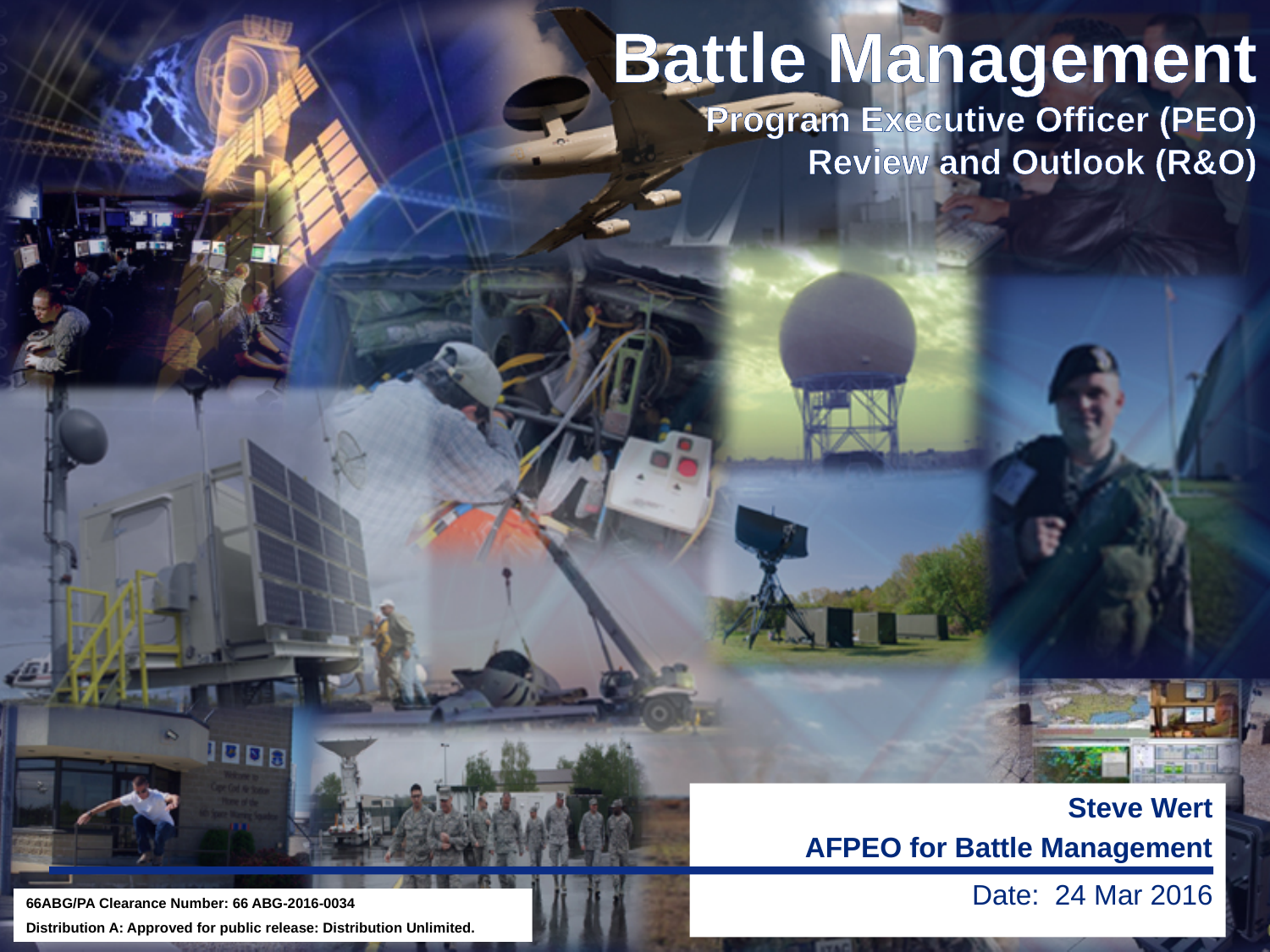

# Battle Management Program Executive Officer (PEO) Review and Outlook (R&O)
Steve Wert
AFPEO for Battle Management

Date:  24 Mar 2016
66ABG/PA Clearance Number: 66 ABG-2016-0034
Distribution A: Approved for public release: Distribution Unlimited.